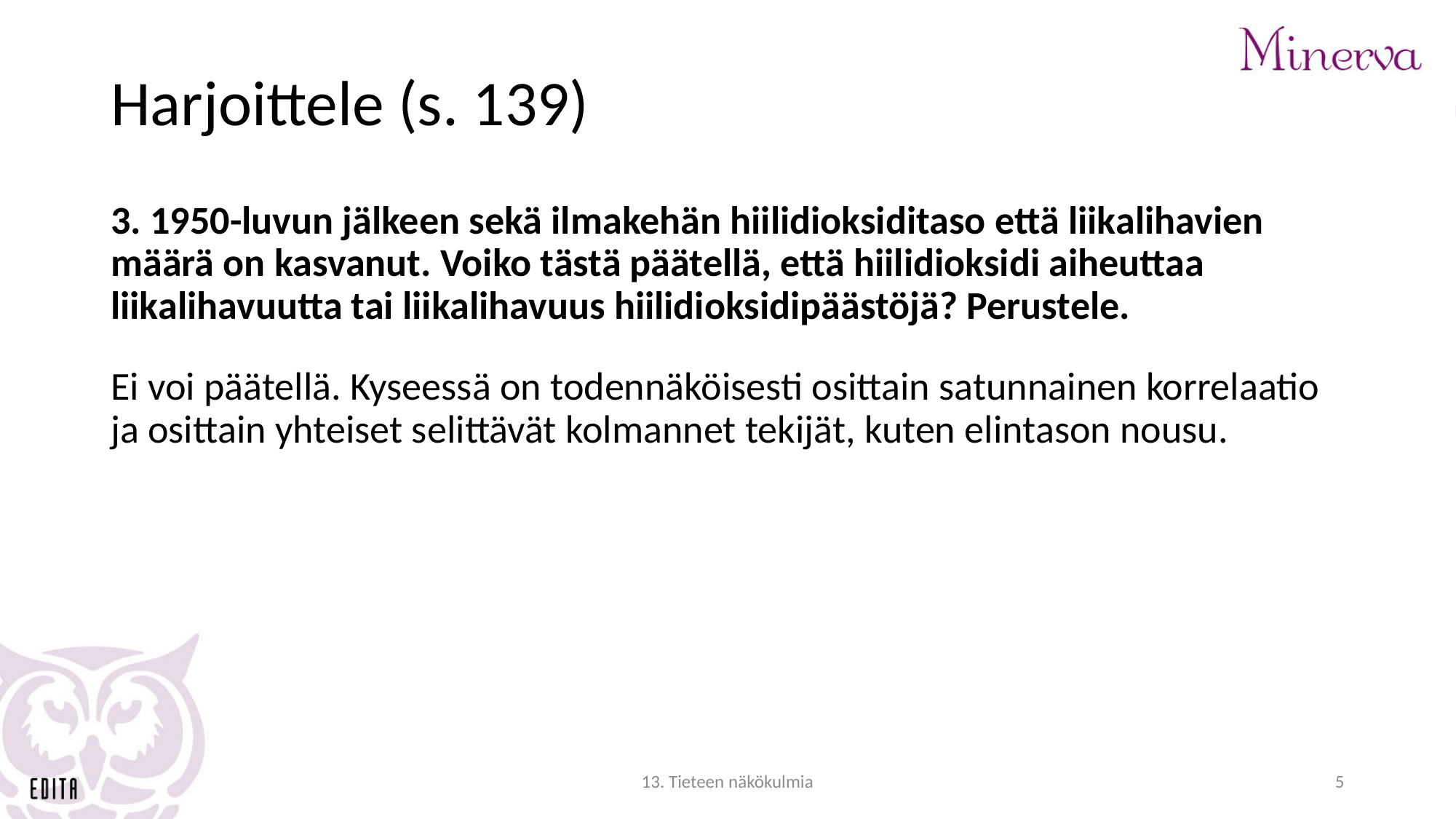

# Harjoittele (s. 139)
3. 1950-luvun jälkeen sekä ilmakehän hiilidioksiditaso että liikalihavien määrä on kasvanut. Voiko tästä päätellä, että hiilidioksidi aiheuttaa liikalihavuutta tai liikalihavuus hiilidioksidipäästöjä? Perustele.

Ei voi päätellä. Kyseessä on todennäköisesti osittain satunnainen korrelaatio ja osittain yhteiset selittävät kolmannet tekijät, kuten elintason nousu.
13. Tieteen näkökulmia
5